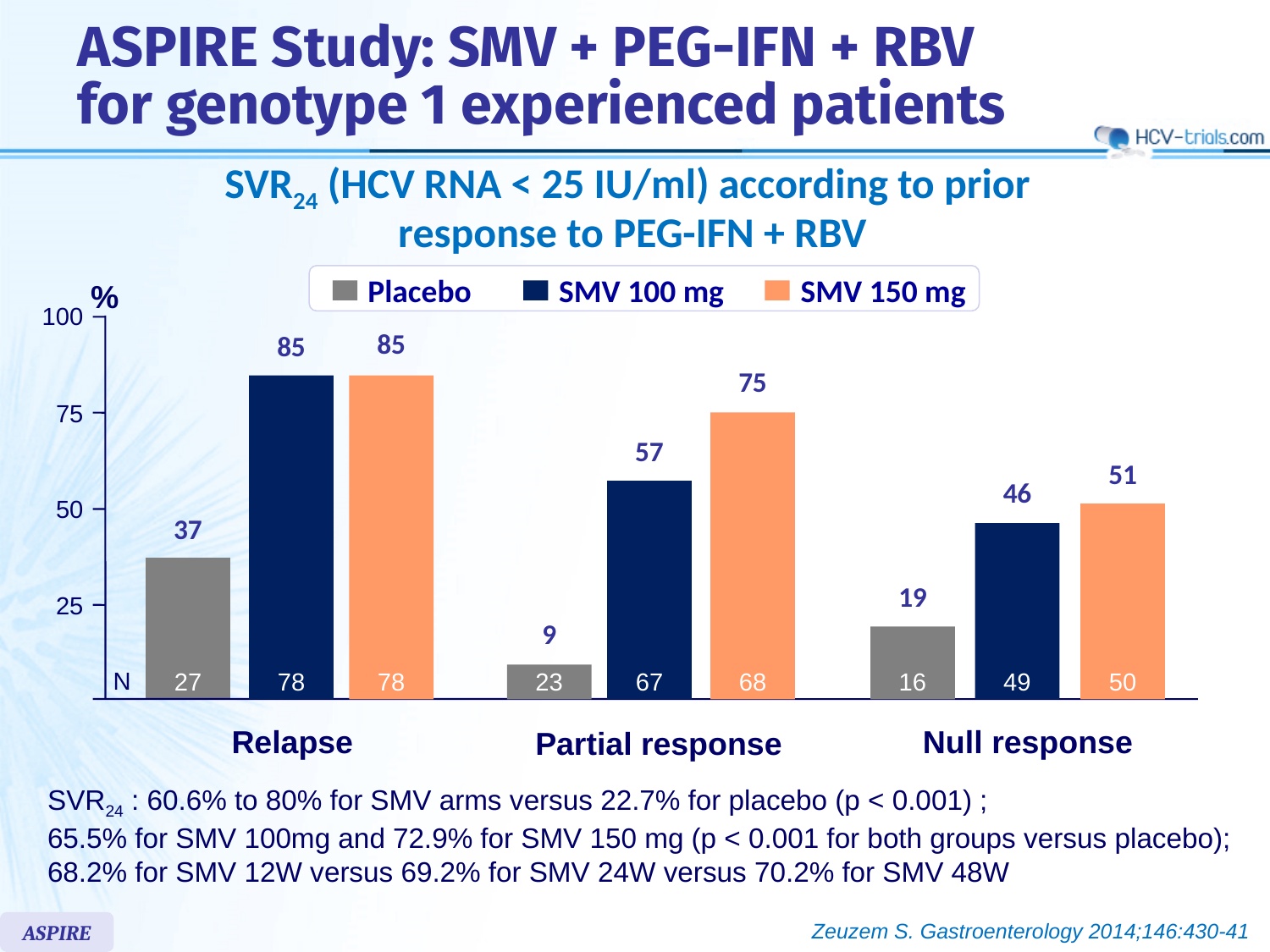

# ASPIRE Study: SMV + PEG-IFN + RBV for genotype 1 experienced patients
SVR24 (HCV RNA < 25 IU/ml) according to prior
response to PEG-IFN + RBV
Placebo
SMV 100 mg
SMV 150 mg

%

100
85

85

75

75

57
51
46

50
37

19
25
9

N
27
78
78
23
67
68
16
49
50

Relapse
Null response
Partial response
SVR24 : 60.6% to 80% for SMV arms versus 22.7% for placebo (p < 0.001) ;
65.5% for SMV 100mg and 72.9% for SMV 150 mg (p < 0.001 for both groups versus placebo);
68.2% for SMV 12W versus 69.2% for SMV 24W versus 70.2% for SMV 48W

Zeuzem S. Gastroenterology 2014;146:430-41
ASPIRE